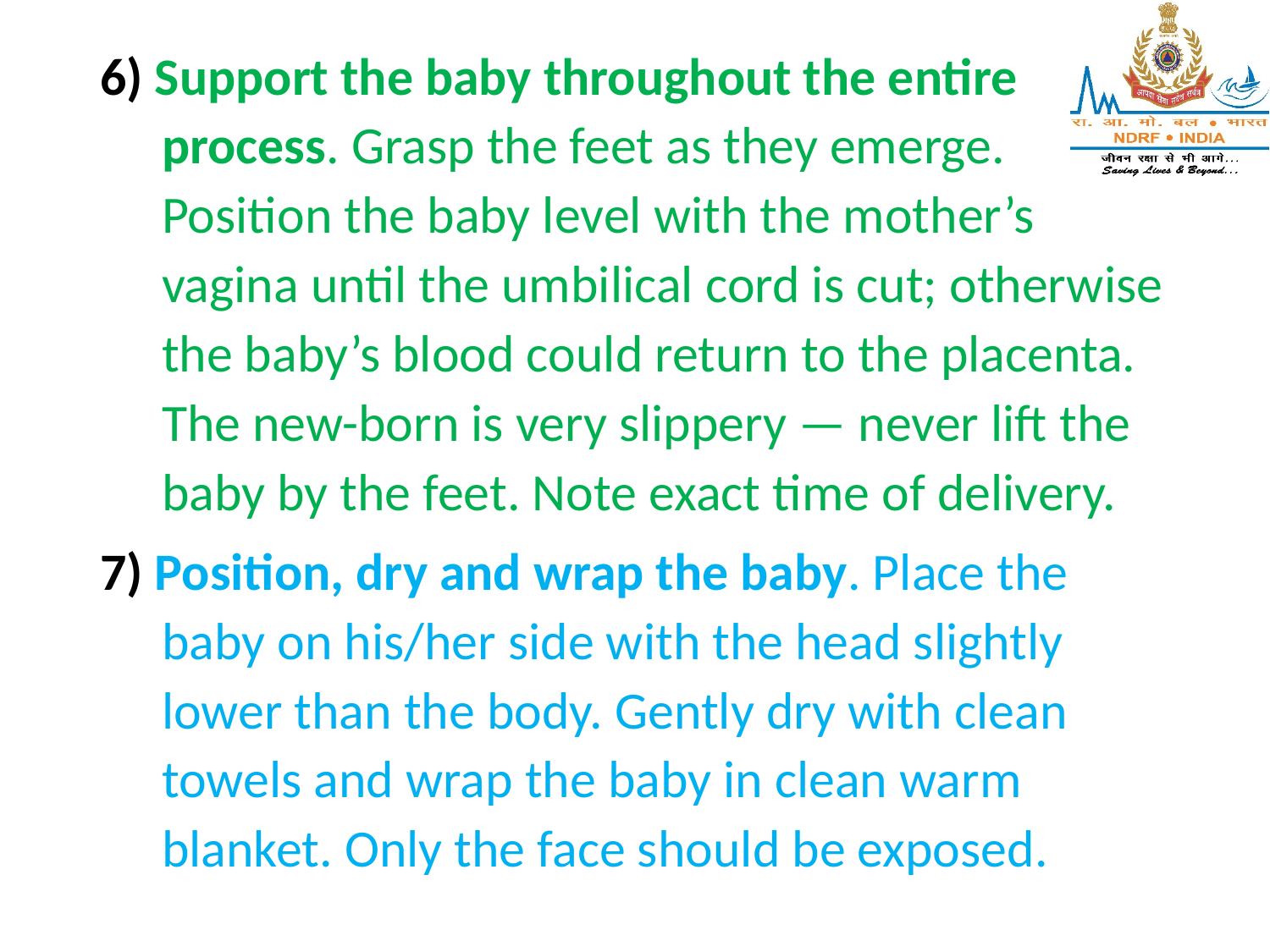

6) Support the baby throughout the entire process. Grasp the feet as they emerge. Position the baby level with the mother’s vagina until the umbilical cord is cut; otherwise the baby’s blood could return to the placenta. The new-born is very slippery — never lift the baby by the feet. Note exact time of delivery.
7) Position, dry and wrap the baby. Place the baby on his/her side with the head slightly lower than the body. Gently dry with clean towels and wrap the baby in clean warm blanket. Only the face should be exposed.